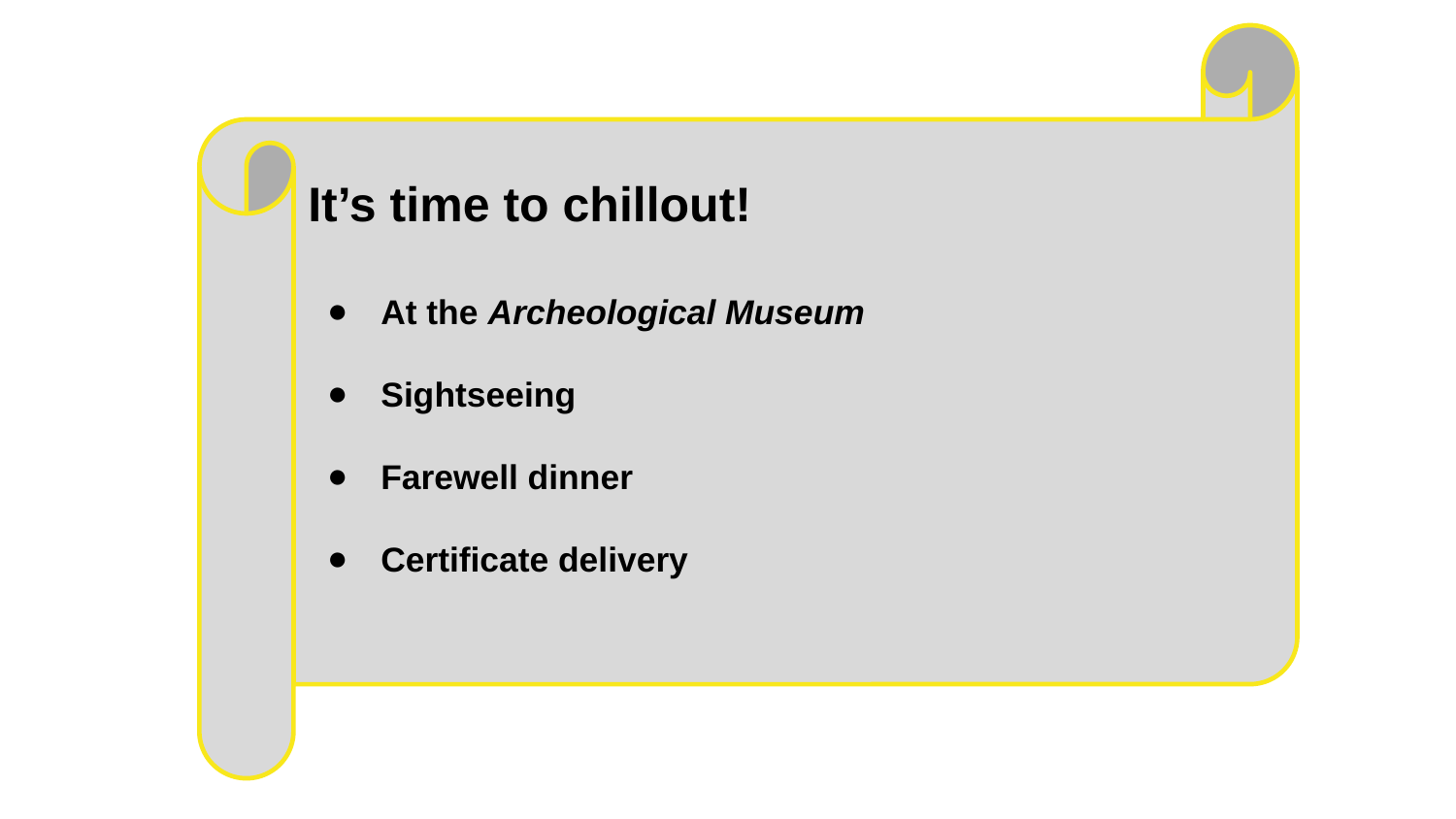

It’s time to chillout!

At the Archeological Museum

Sightseeing

Farewell dinner

Certificate delivery